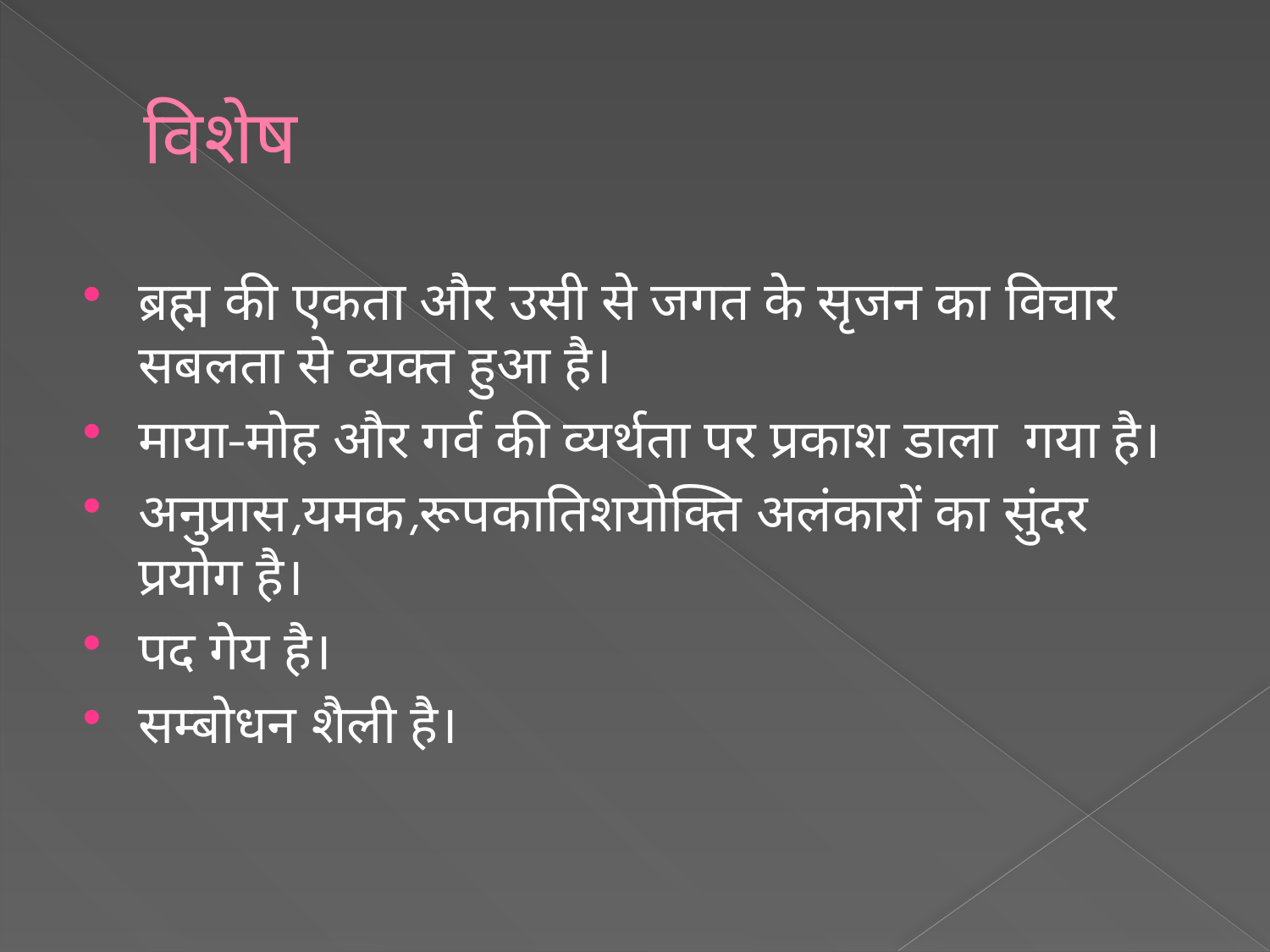

# विशेष
ब्रह्म की एकता और उसी से जगत के सृजन का विचार सबलता से व्यक्त हुआ है।
माया-मोह और गर्व की व्यर्थता पर प्रकाश डाला  गया है।
अनुप्रास,यमक,रूपकातिशयोक्ति अलंकारों का सुंदर प्रयोग है।
पद गेय है।
सम्बोधन शैली है।